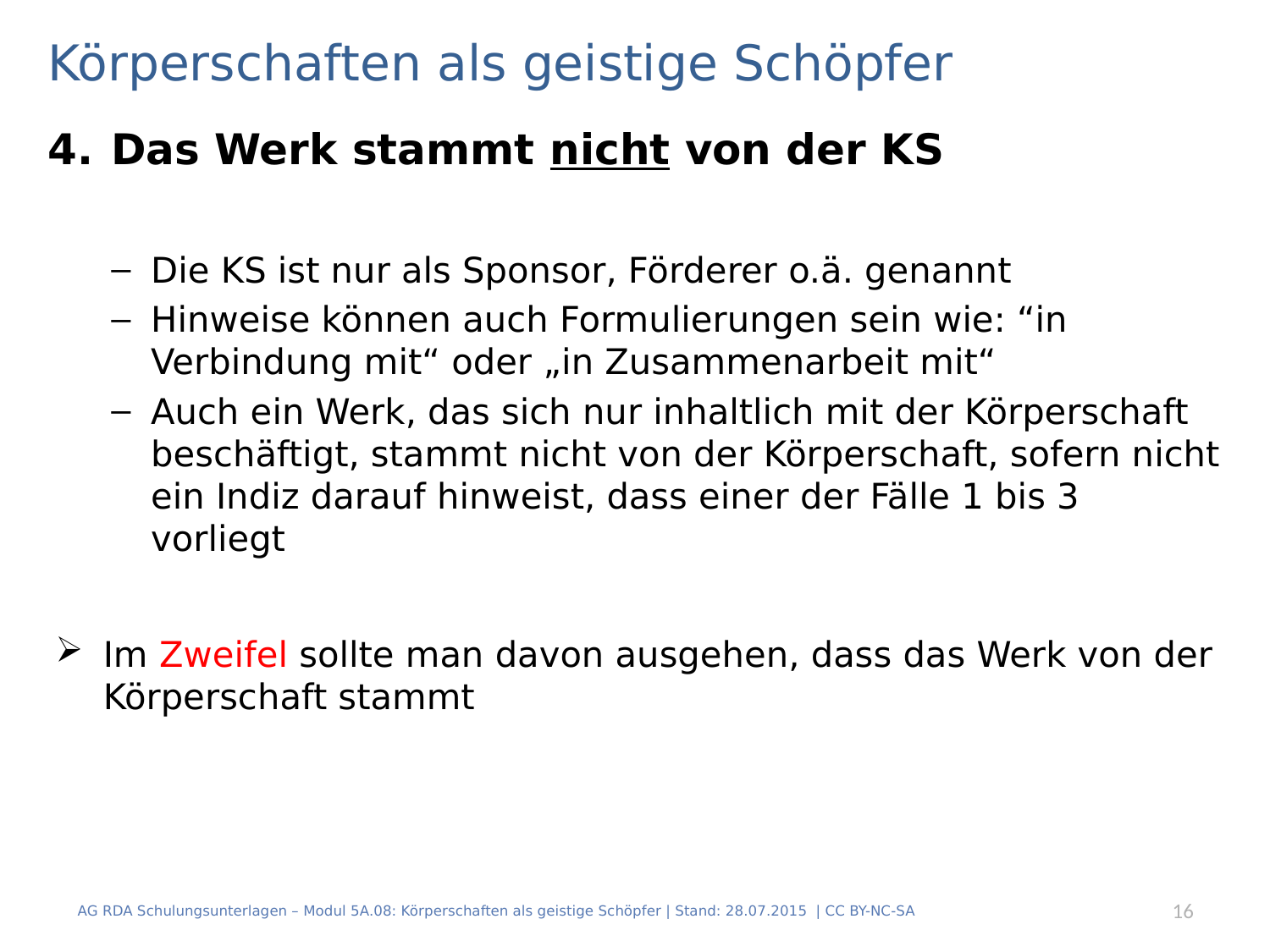

# Körperschaften als geistige Schöpfer
Das Werk stammt nicht von der KS

Die KS ist nur als Sponsor, Förderer o.ä. genannt
Hinweise können auch Formulierungen sein wie: “in Verbindung mit“ oder „in Zusammenarbeit mit“
Auch ein Werk, das sich nur inhaltlich mit der Körperschaft beschäftigt, stammt nicht von der Körperschaft, sofern nicht ein Indiz darauf hinweist, dass einer der Fälle 1 bis 3 vorliegt

Im Zweifel sollte man davon ausgehen, dass das Werk von der Körperschaft stammt
AG RDA Schulungsunterlagen – Modul 5A.08: Körperschaften als geistige Schöpfer | Stand: 28.07.2015  | CC BY-NC-SA
16